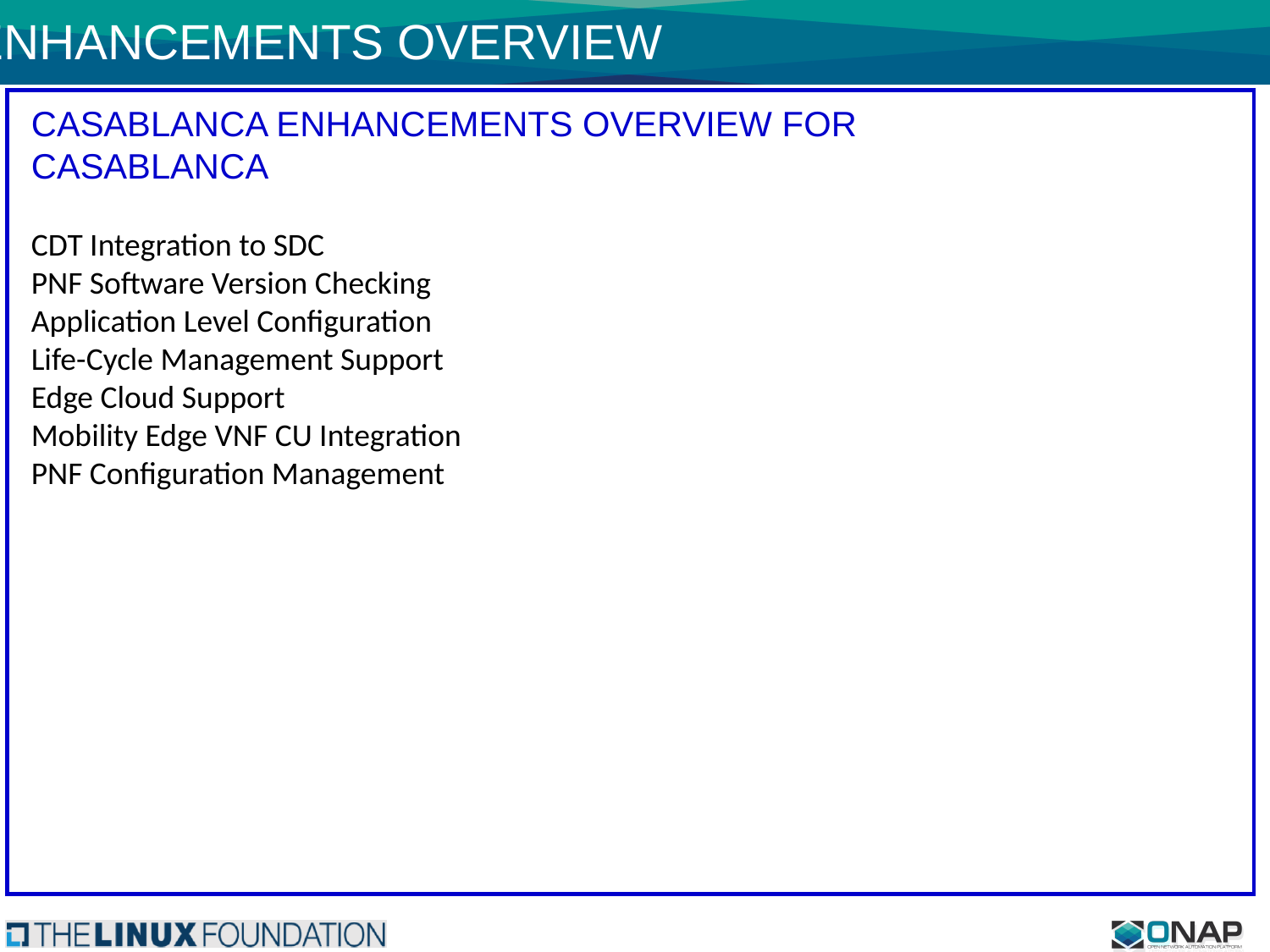

ENHANCEMENTS OVERVIEW

CASABLANCA ENHANCEMENTS OVERVIEW FOR CASABLANCA

CDT Integration to SDC
PNF Software Version Checking
Application Level Configuration
Life-Cycle Management Support
Edge Cloud Support
Mobility Edge VNF CU Integration
PNF Configuration Management